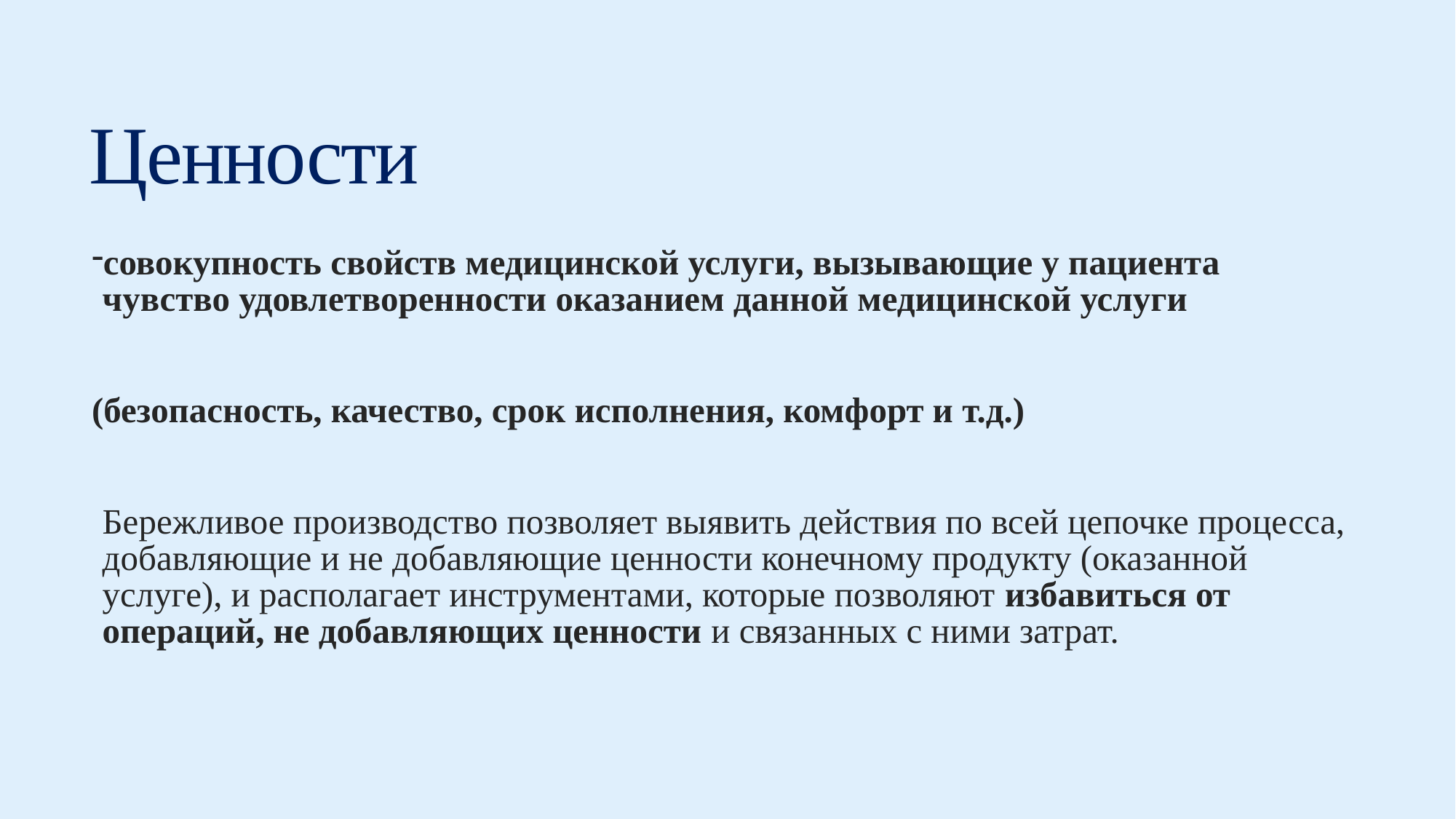

# Ценности
совокупность свойств медицинской услуги, вызывающие у пациента чувство удовлетворенности оказанием данной медицинской услуги

(безопасность, качество, срок исполнения, комфорт и т.д.)

	Бережливое производство позволяет выявить действия по всей цепочке процесса, добавляющие и не добавляющие ценности конечному продукту (оказанной услуге), и располагает инструментами, которые позволяют избавиться от операций, не добавляющих ценности и связанных с ними затрат.